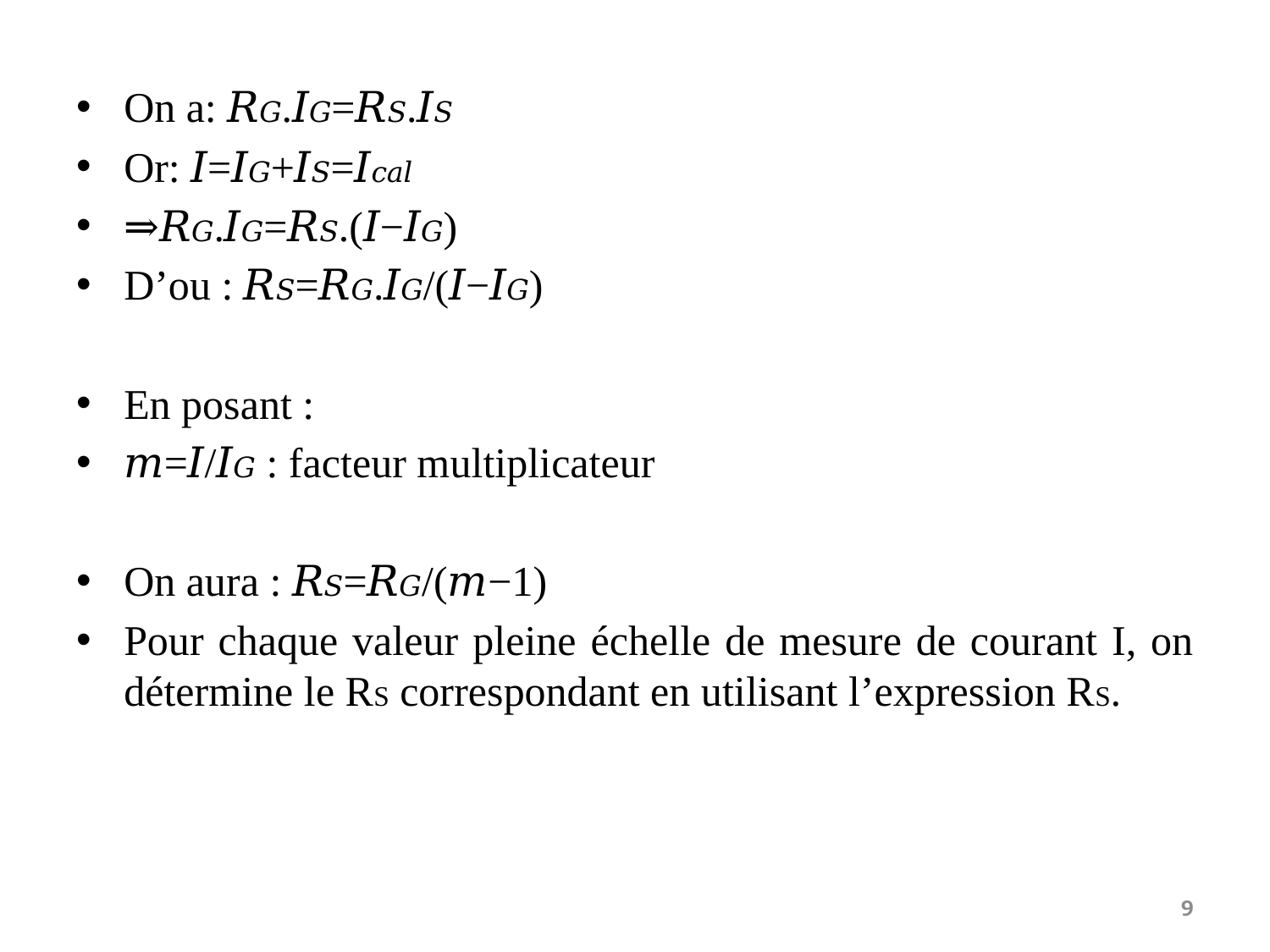

On a: 𝑅𝐺.𝐼𝐺=𝑅𝑆.𝐼𝑆
Or: 𝐼=𝐼𝐺+𝐼𝑆=𝐼𝑐𝑎𝑙
⇒𝑅𝐺.𝐼𝐺=𝑅𝑆.(𝐼−𝐼𝐺)
D’ou : 𝑅𝑆=𝑅𝐺.𝐼𝐺/(𝐼−𝐼𝐺)

En posant :
𝑚=𝐼/𝐼𝐺 : facteur multiplicateur

On aura : 𝑅𝑆=𝑅𝐺/(𝑚−1)
Pour chaque valeur pleine échelle de mesure de courant I, on détermine le RS correspondant en utilisant l’expression RS.
9